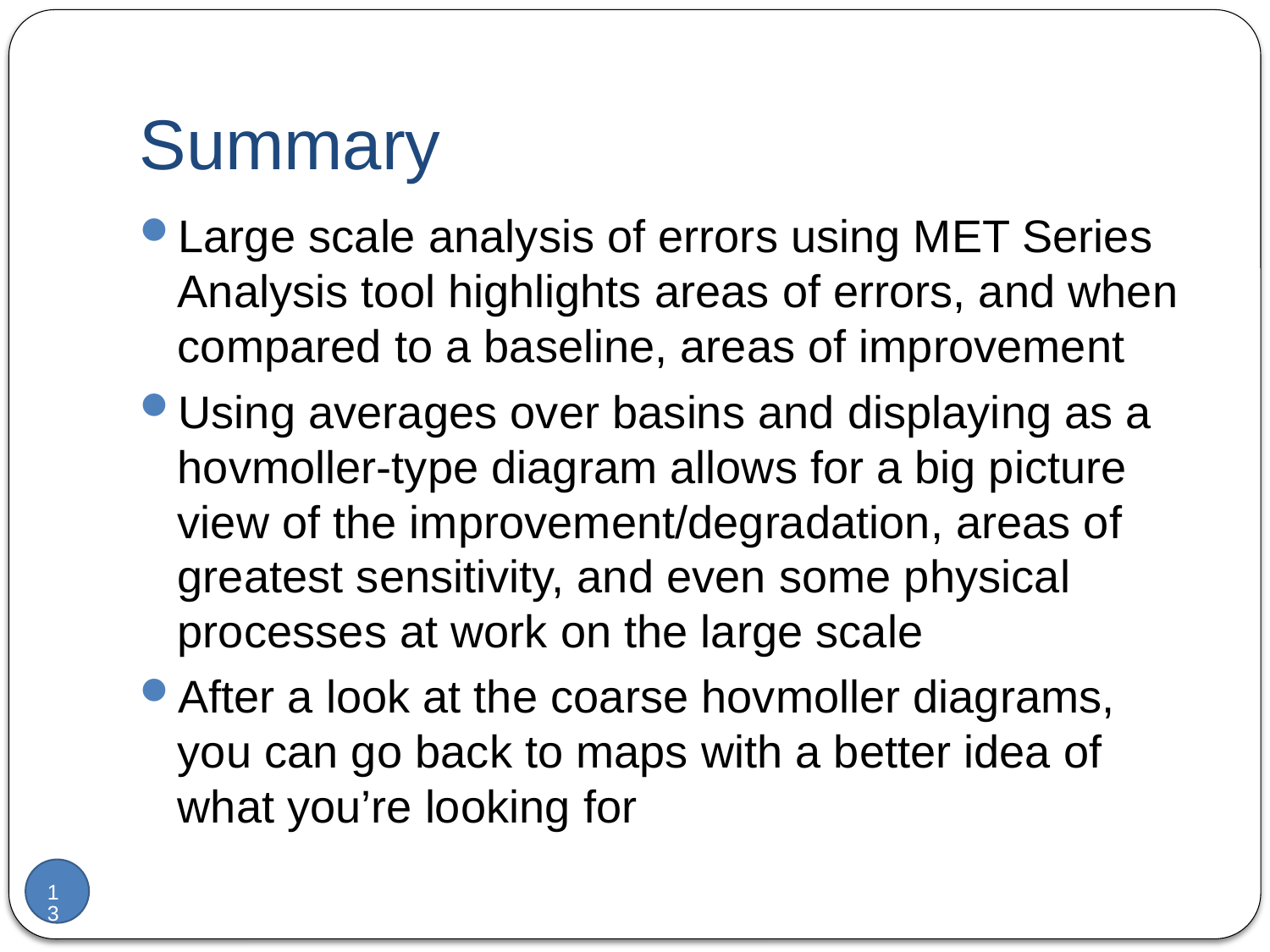

# Summary
Large scale analysis of errors using MET Series Analysis tool highlights areas of errors, and when compared to a baseline, areas of improvement
Using averages over basins and displaying as a hovmoller-type diagram allows for a big picture view of the improvement/degradation, areas of greatest sensitivity, and even some physical processes at work on the large scale
After a look at the coarse hovmoller diagrams, you can go back to maps with a better idea of what you’re looking for